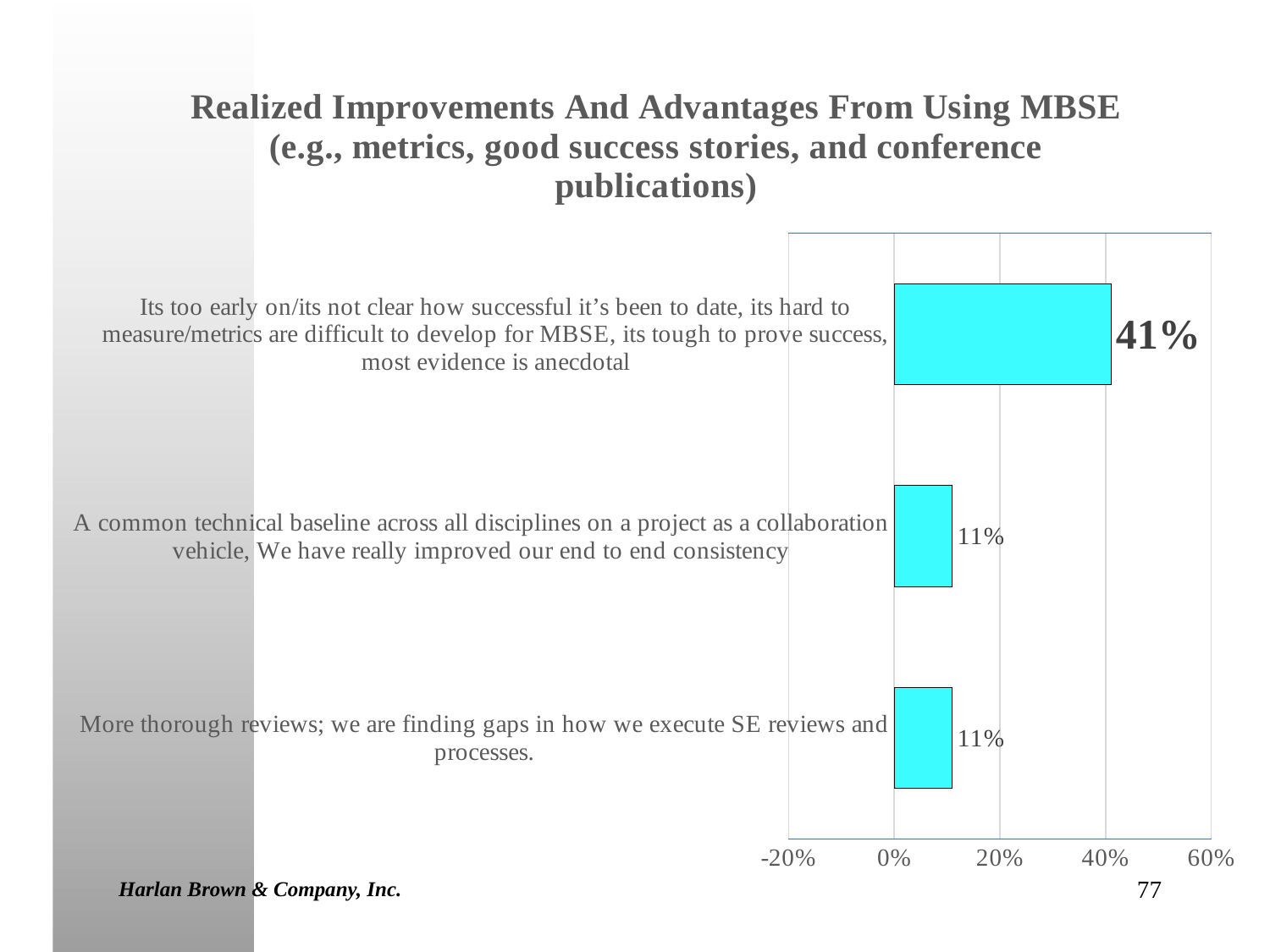

### Chart: Realized Improvements And Advantages From Using MBSE (e.g., metrics, good success stories, and conference publications)

| Category | % of 27 Mentions |
|---|---|
| More thorough reviews; we are finding gaps in how we execute SE reviews and processes. | 0.11 |
| A common technical baseline across all disciplines on a project as a collaboration vehicle, We have really improved our end to end consistency | 0.11 |
| Its too early on/its not clear how successful it’s been to date, its hard to measure/metrics are difficult to develop for MBSE, its tough to prove success, most evidence is anecdotal | 0.41 |
Harlan Brown & Company, Inc.
77